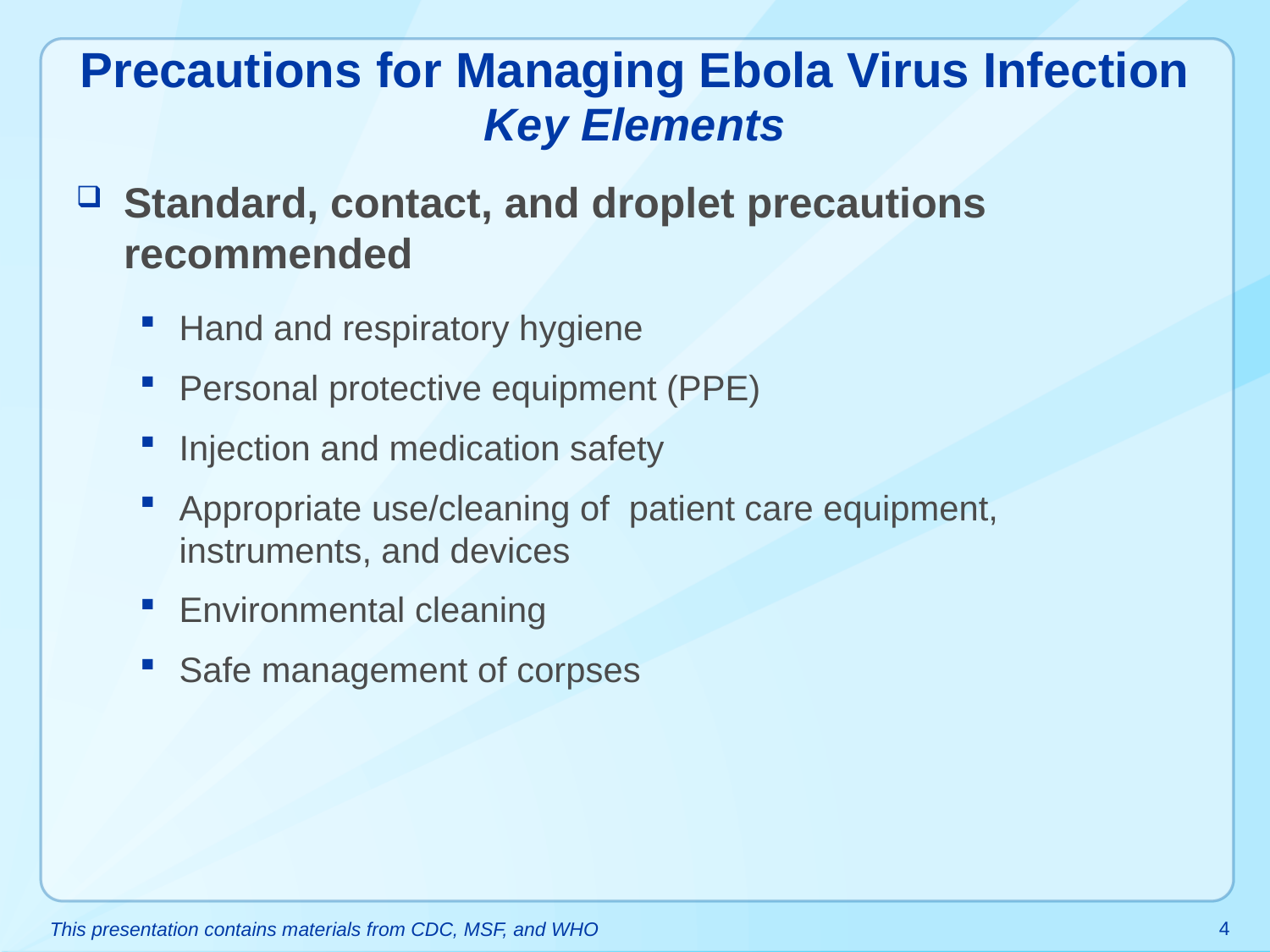

# Precautions for Managing Ebola Virus Infection Key Elements
Standard, contact, and droplet precautions recommended
Hand and respiratory hygiene
Personal protective equipment (PPE)
Injection and medication safety
Appropriate use/cleaning of  patient care equipment, instruments, and devices
Environmental cleaning
Safe management of corpses